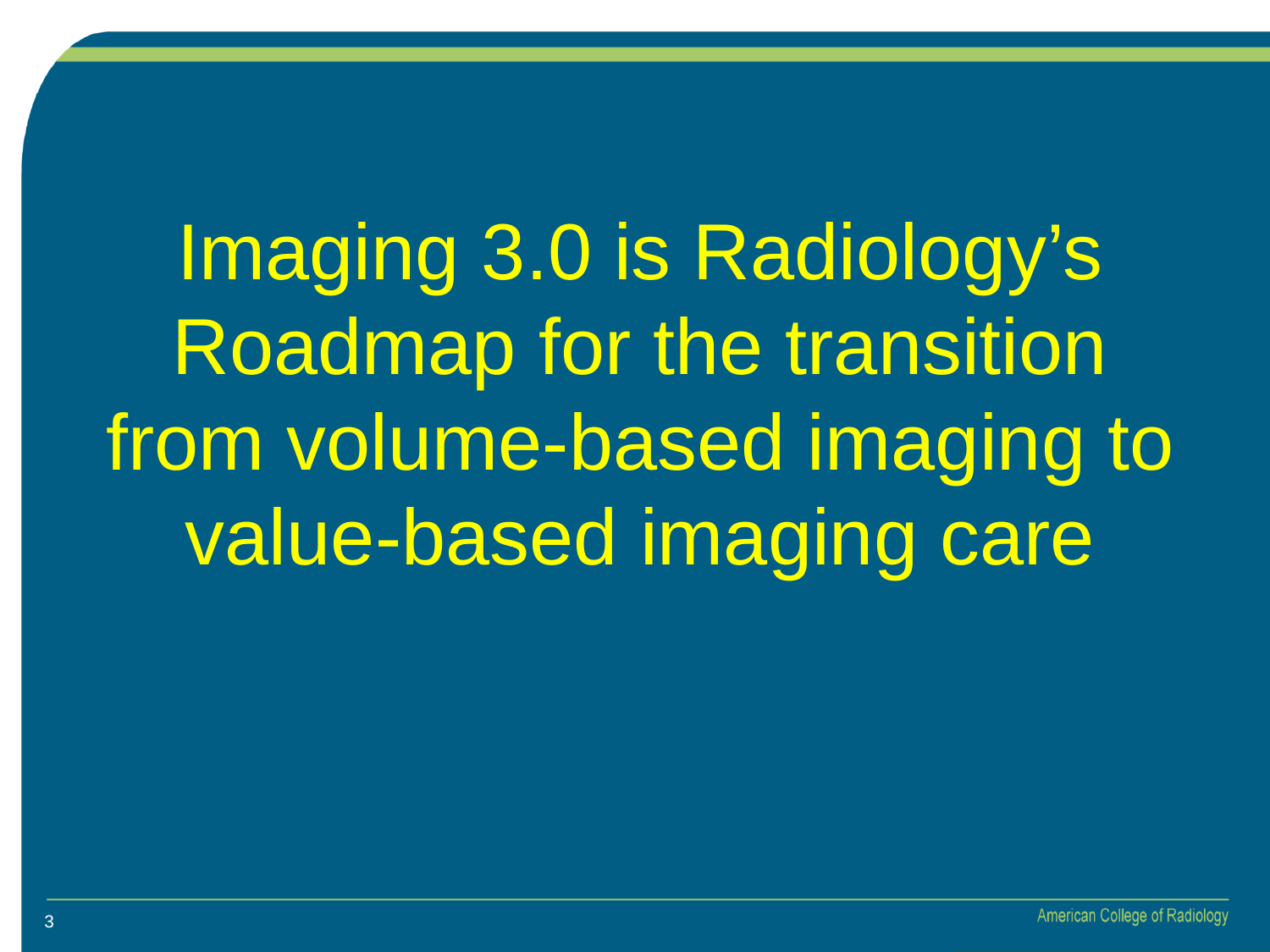

Imaging 3.0 is Radiology’s Roadmap for the transition from volume-based imaging to value-based imaging care